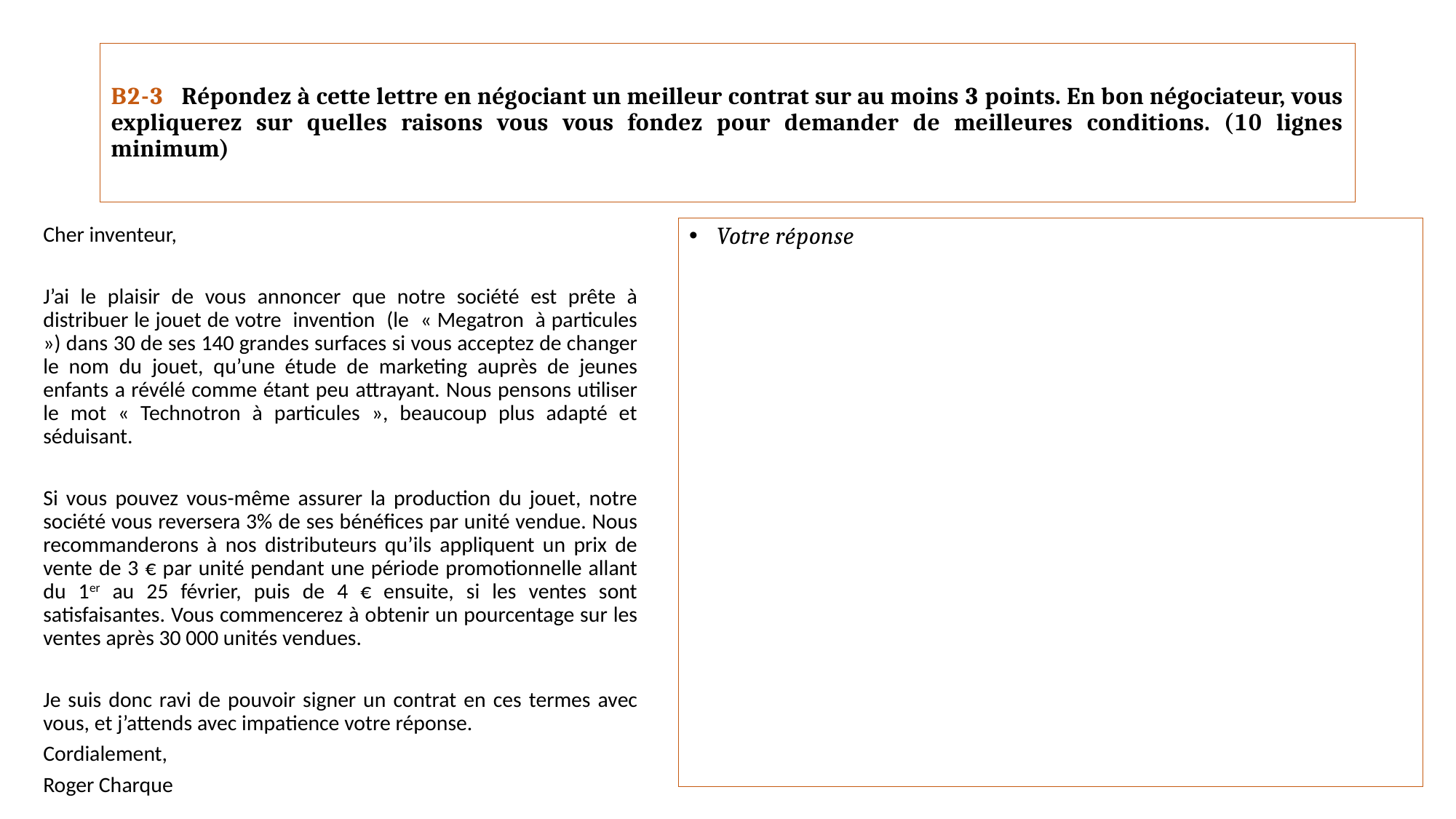

# B2-3   Répondez à cette lettre en négociant un meilleur contrat sur au moins 3 points. En bon négociateur, vous expliquerez sur quelles raisons vous vous fondez pour demander de meilleures conditions. (10 lignes minimum)
Cher inventeur,

J’ai le plaisir de vous annoncer que notre société est prête à distribuer le jouet de votre  invention  (le  « Megatron  à particules ») dans 30 de ses 140 grandes surfaces si vous acceptez de changer le nom du jouet, qu’une étude de marketing auprès de jeunes enfants a révélé comme étant peu attrayant. Nous pensons utiliser le mot « Technotron à particules », beaucoup plus adapté et séduisant.

Si vous pouvez vous-même assurer la production du jouet, notre société vous reversera 3% de ses bénéfices par unité vendue. Nous recommanderons à nos distributeurs qu’ils appliquent un prix de vente de 3 € par unité pendant une période promotionnelle allant du 1er au 25 février, puis de 4 € ensuite, si les ventes sont satisfaisantes. Vous commencerez à obtenir un pourcentage sur les ventes après 30 000 unités vendues.

Je suis donc ravi de pouvoir signer un contrat en ces termes avec vous, et j’attends avec impatience votre réponse.
Cordialement,
Roger Charque
Votre réponse